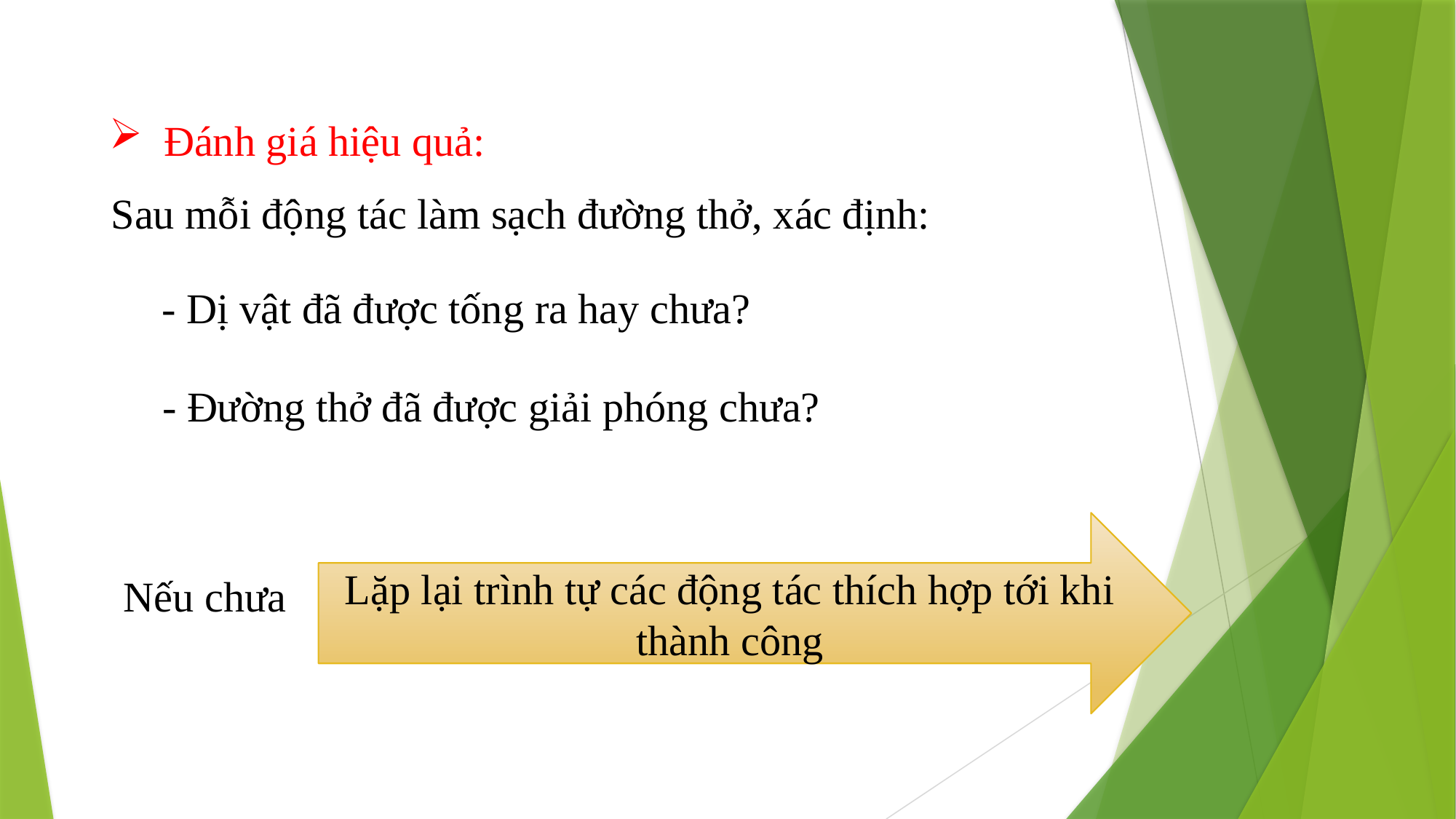

Đánh giá hiệu quả:
Sau mỗi động tác làm sạch đường thở, xác định:
- Dị vật đã được tống ra hay chưa?
- Đường thở đã được giải phóng chưa?
Lặp lại trình tự các động tác thích hợp tới khi thành công
Nếu chưa